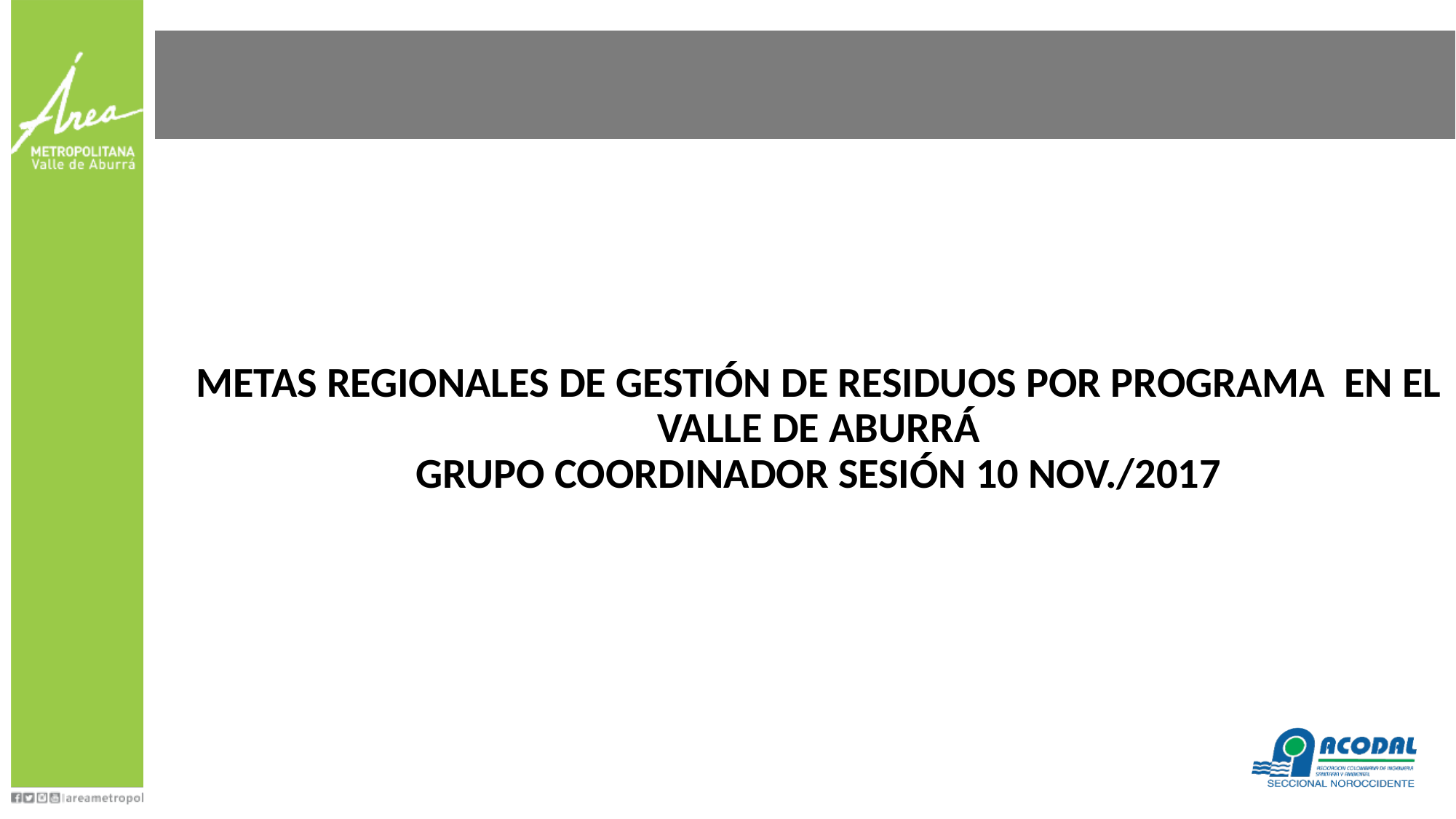

´
# METAS REGIONALES DE GESTIÓN DE RESIDUOS POR PROGRAMA  EN EL VALLE DE ABURRÁ GRUPO COORDINADOR SESIÓN 10 NOV./2017